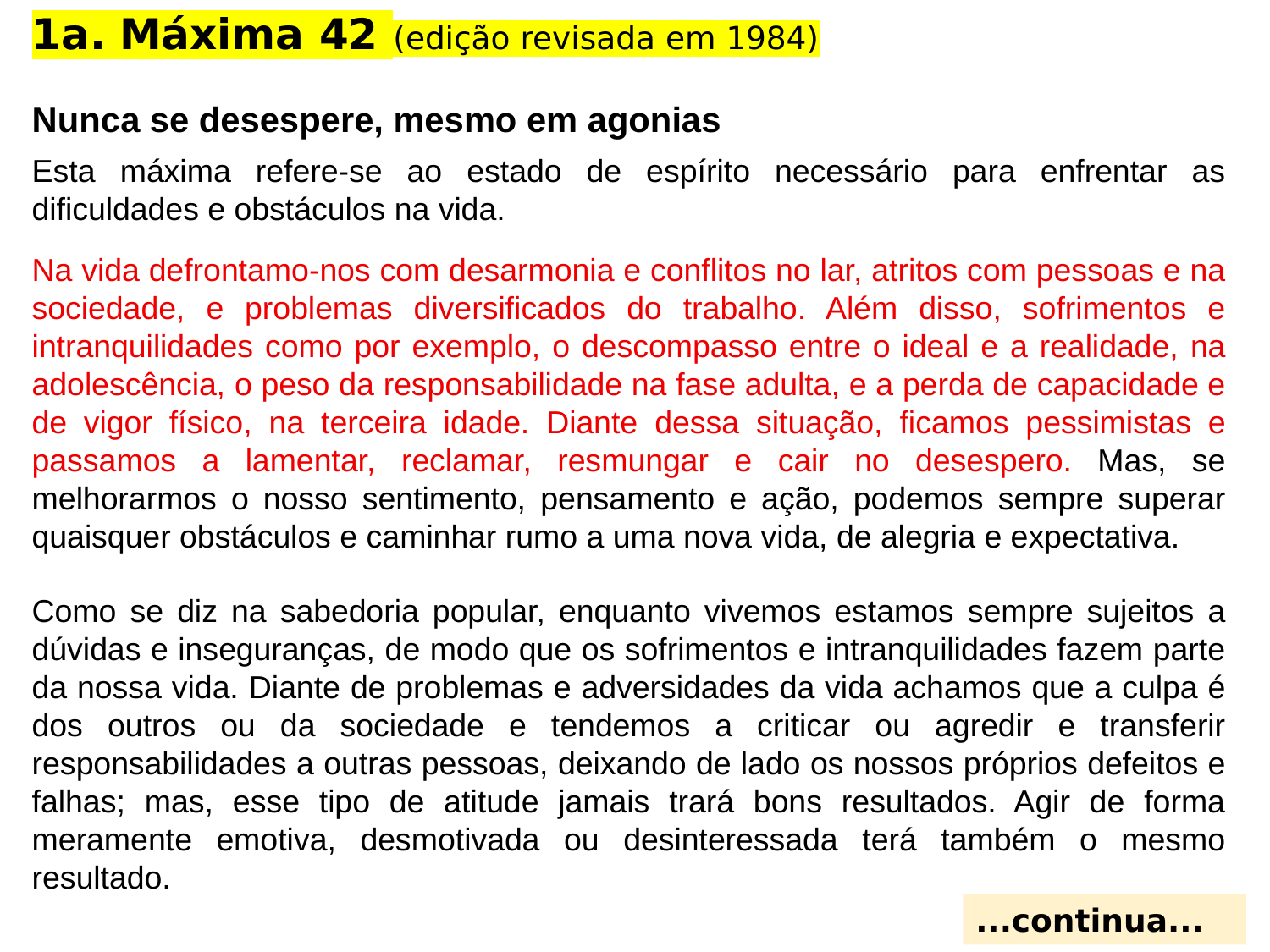

1a. Máxima 42 (edição revisada em 1984)
Nunca se desespere, mesmo em agonias
Esta máxima refere-se ao estado de espírito necessário para enfrentar as dificuldades e obstáculos na vida.
Na vida defrontamo-nos com desarmonia e conflitos no lar, atritos com pessoas e na sociedade, e problemas diversificados do trabalho. Além disso, sofrimentos e intranquilidades como por exemplo, o descompasso entre o ideal e a realidade, na adolescência, o peso da responsabilidade na fase adulta, e a perda de capacidade e de vigor físico, na terceira idade. Diante dessa situação, ficamos pessimistas e passamos a lamentar, reclamar, resmungar e cair no desespero. Mas, se melhorarmos o nosso sentimento, pensamento e ação, podemos sempre superar quaisquer obstáculos e caminhar rumo a uma nova vida, de alegria e expectativa.
Como se diz na sabedoria popular, enquanto vivemos estamos sempre sujeitos a dúvidas e inseguranças, de modo que os sofrimentos e intranquilidades fazem parte da nossa vida. Diante de problemas e adversidades da vida achamos que a culpa é dos outros ou da sociedade e tendemos a criticar ou agredir e transferir responsabilidades a outras pessoas, deixando de lado os nossos próprios defeitos e falhas; mas, esse tipo de atitude jamais trará bons resultados. Agir de forma meramente emotiva, desmotivada ou desinteressada terá também o mesmo resultado.
...continua...